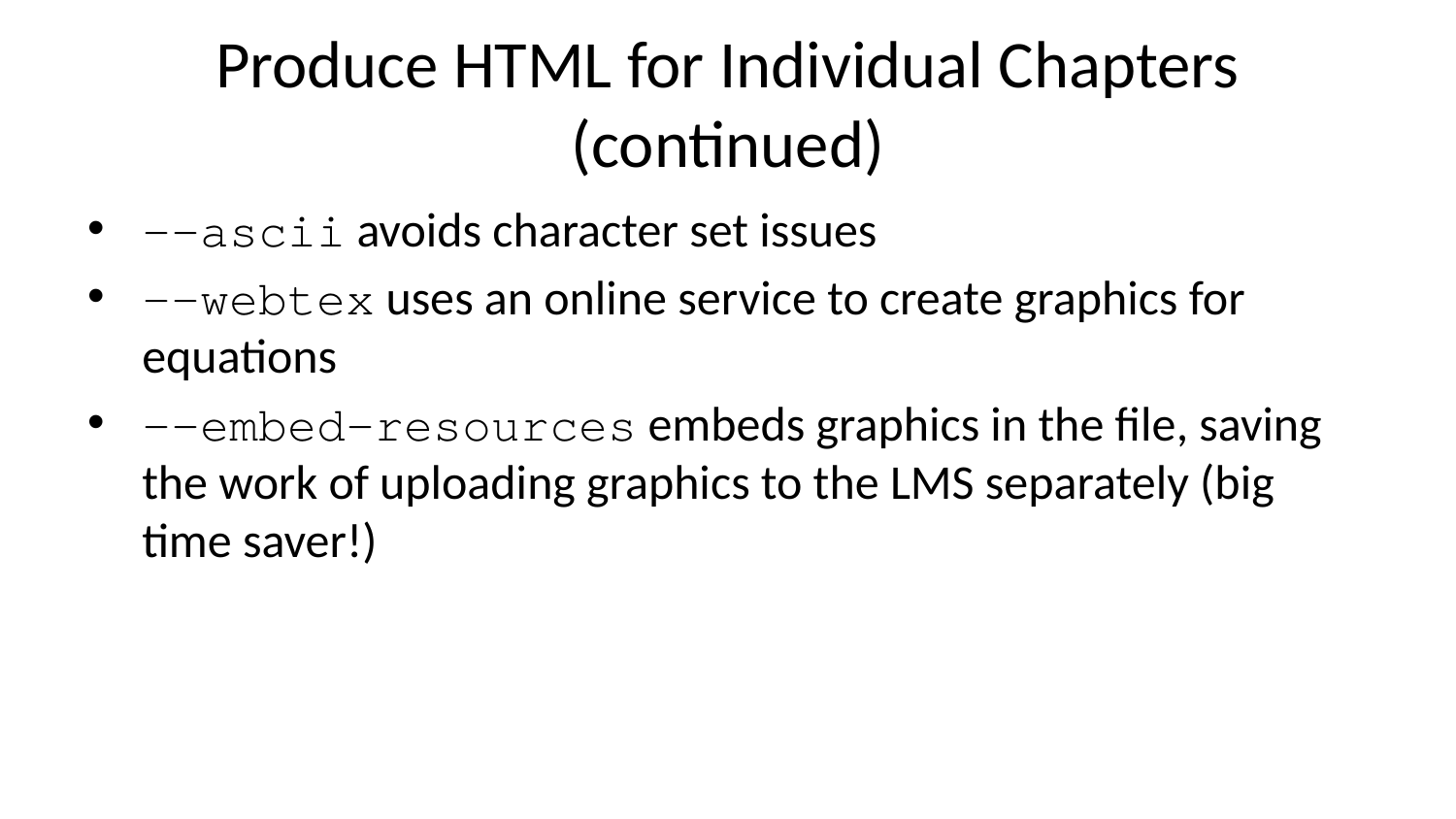

# Produce HTML for Individual Chapters (continued)
--ascii avoids character set issues
--webtex uses an online service to create graphics for equations
--embed-resources embeds graphics in the file, saving the work of uploading graphics to the LMS separately (big time saver!)